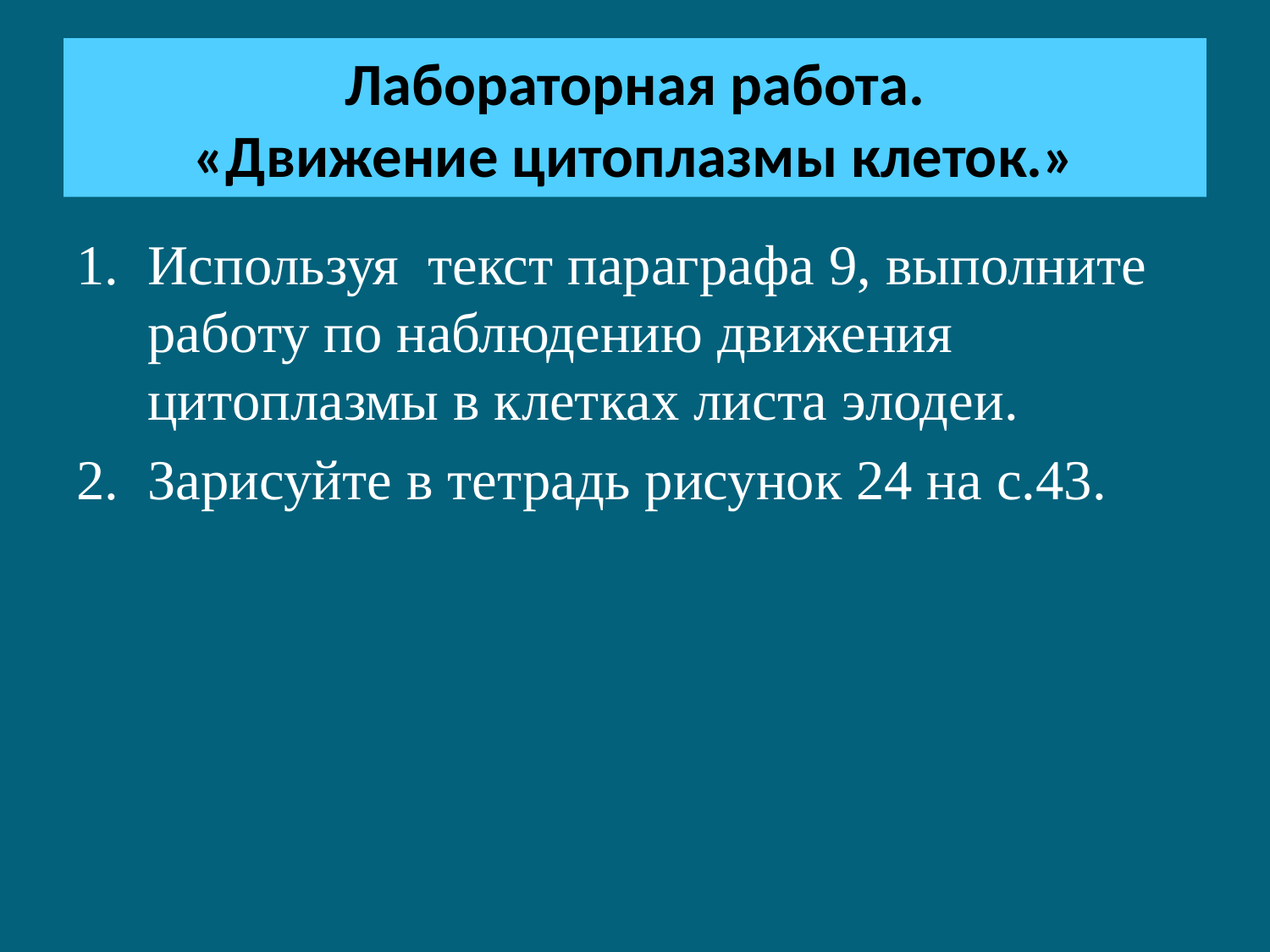

# Лабораторная работа. «Движение цитоплазмы клеток.»
Используя  текст параграфа 9, выполните работу по наблюдению движения цитоплазмы в клетках листа элодеи.
Зарисуйте в тетрадь рисунок 24 на с.43.